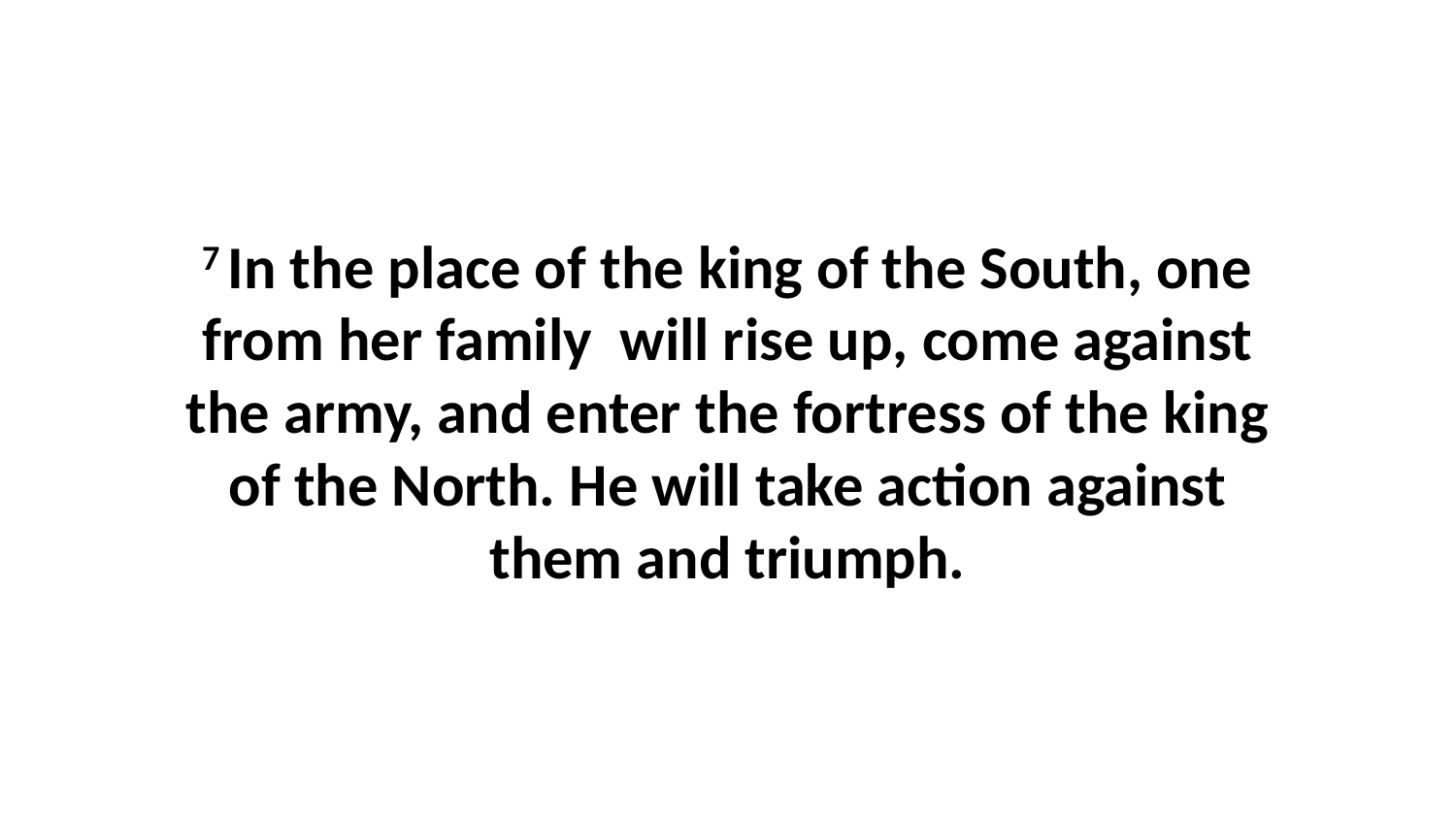

7 In the place of the king of the South, one from her family  will rise up, come against the army, and enter the fortress of the king of the North. He will take action against them and triumph.